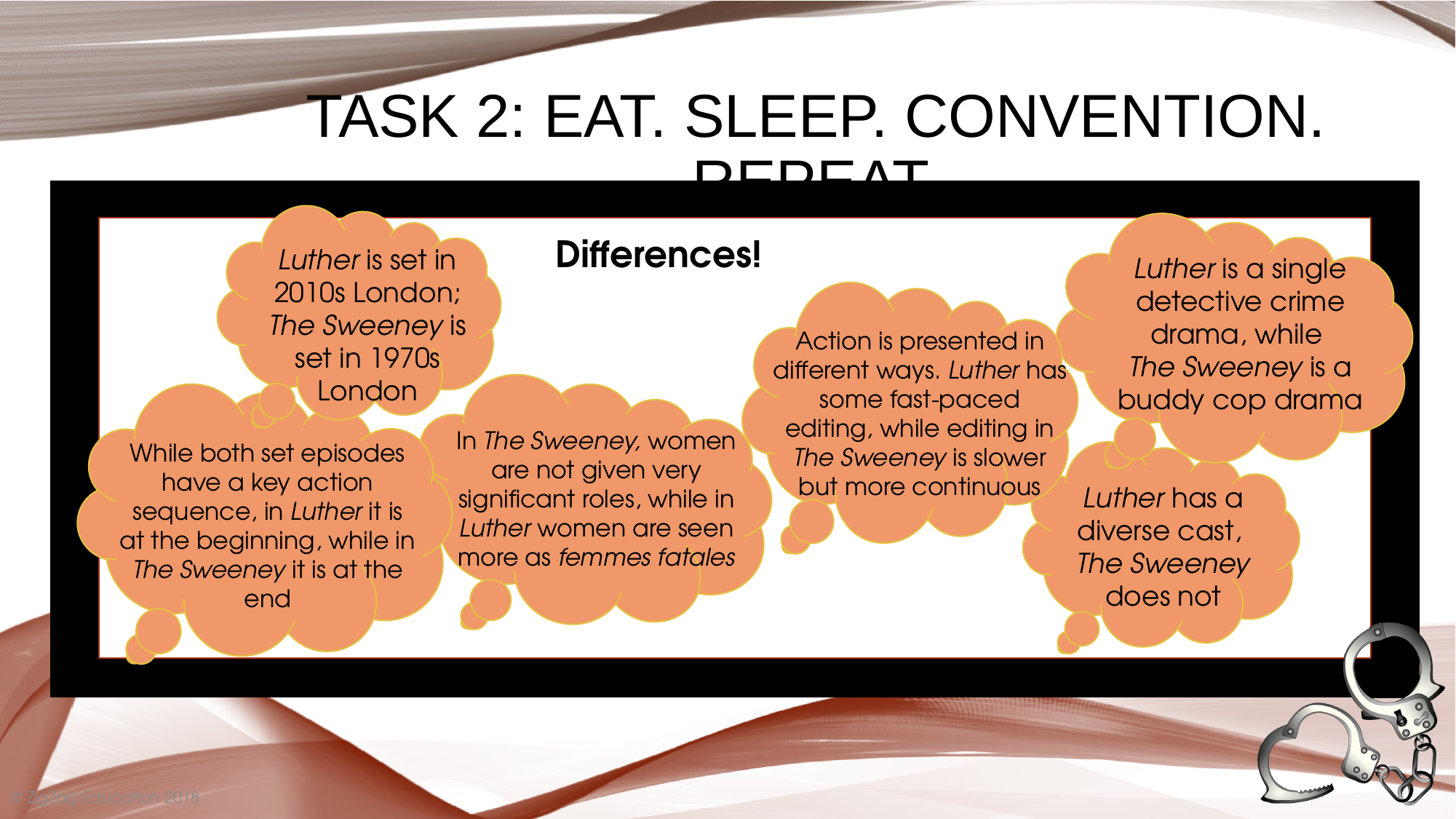

# Task 2: Eat. Sleep. Convention. Repeat.

Differences!
Luther is set in 2010s London; The Sweeney is set in 1970s London
Luther is a single detective crime drama, while
The Sweeney is a buddy cop drama

Action is presented in different ways. Luther has some fast-paced editing, while editing in The Sweeney is slower but more continuous

In The Sweeney, women are not given very significant roles, while in Luther women are seen more as femmes fatales

While both set episodes have a key action sequence, in Luther it is at the beginning, while in The Sweeney it is at the end

Luther has a diverse cast,
The Sweeney does not
© ZigZag Education 2018